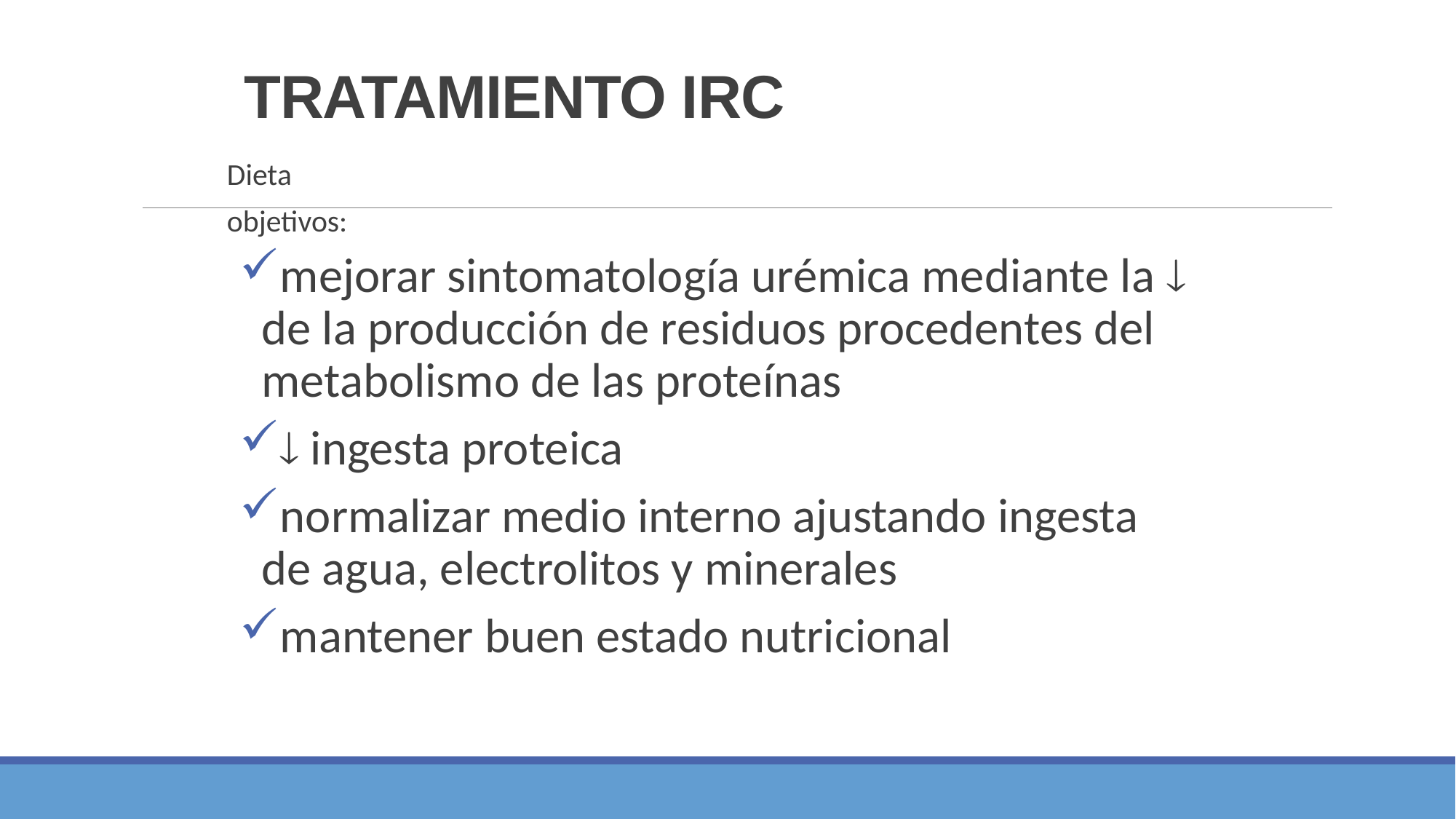

# TRATAMIENTO IRC
Dieta
objetivos:
mejorar sintomatología urémica mediante la ↓ de la producción de residuos procedentes del metabolismo de las proteínas
↓ ingesta proteica
normalizar medio interno ajustando ingesta de agua, electrolitos y minerales
mantener buen estado nutricional